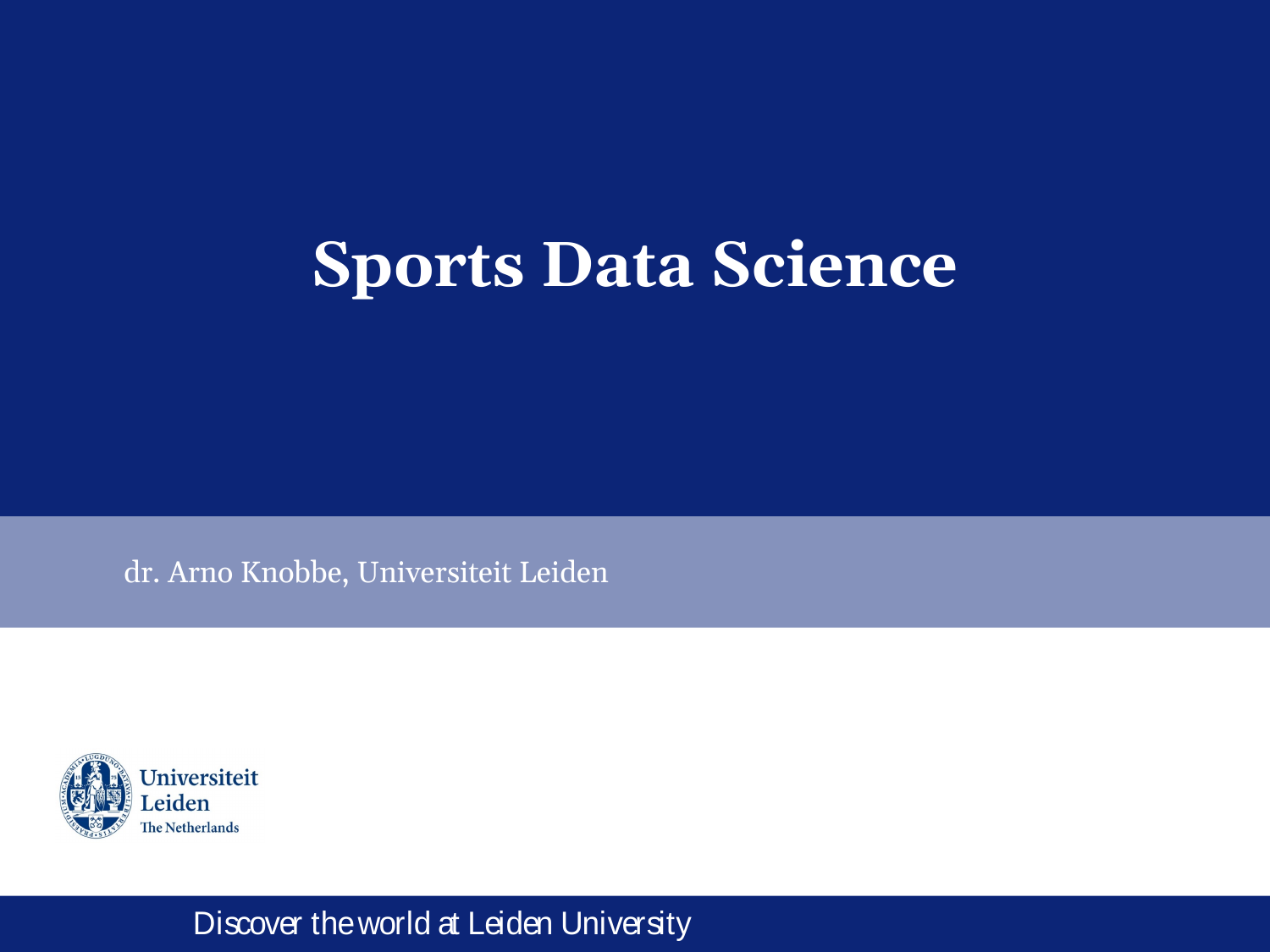

# Sports Data Science
dr. Arno Knobbe, Universiteit Leiden